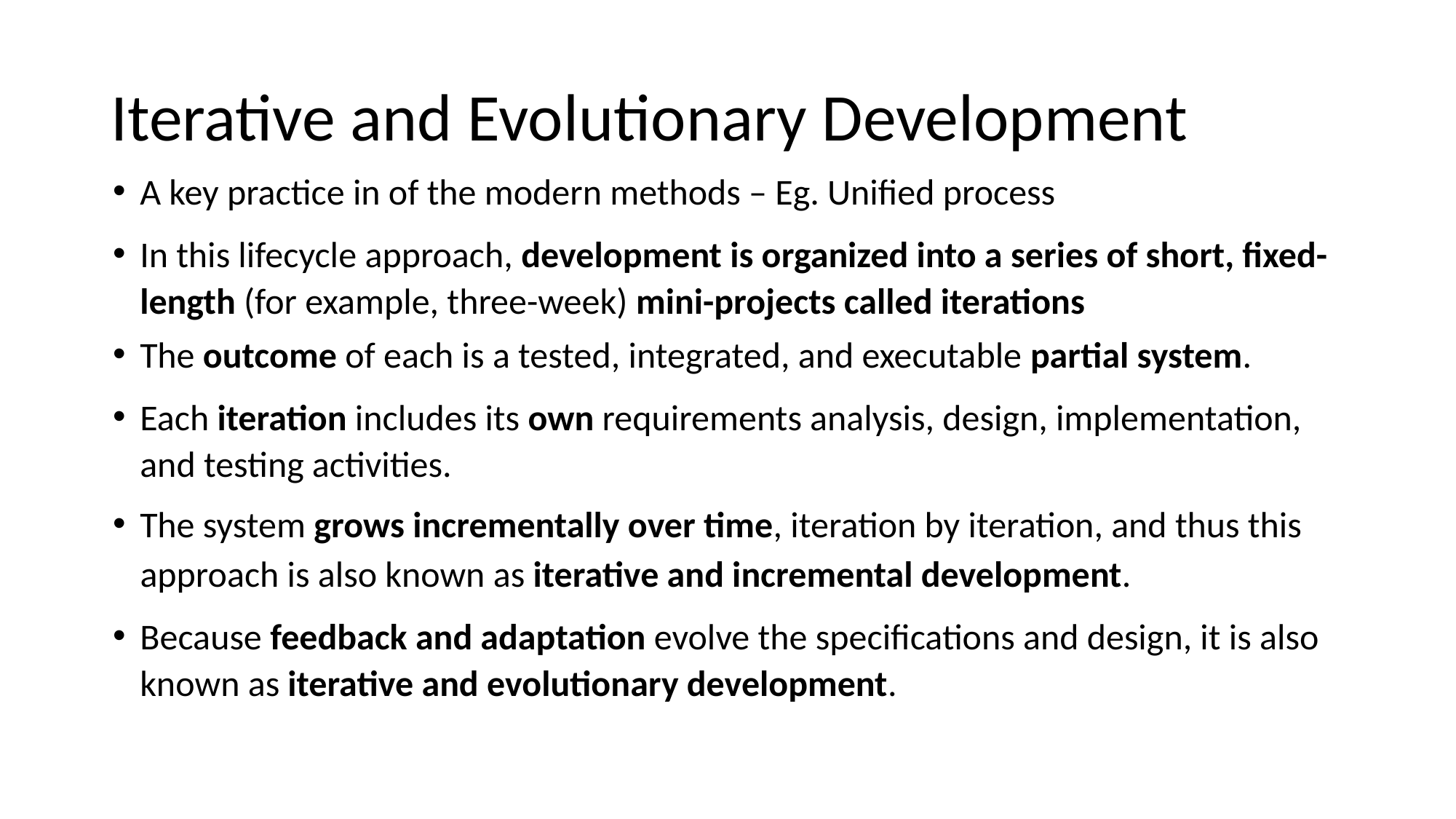

# Iterative and Evolutionary Development
A key practice in of the modern methods – Eg. Unified process
In this lifecycle approach, development is organized into a series of short, fixed- 	length (for example, three-week) mini-projects called iterations
The outcome of each is a tested, integrated, and executable partial system.
Each iteration includes its own requirements analysis, design, implementation, 	and testing activities.
The system grows incrementally over time, iteration by iteration, and thus this
approach is also known as iterative and incremental development.
Because feedback and adaptation evolve the specifications and design, it is also 	known as iterative and evolutionary development.